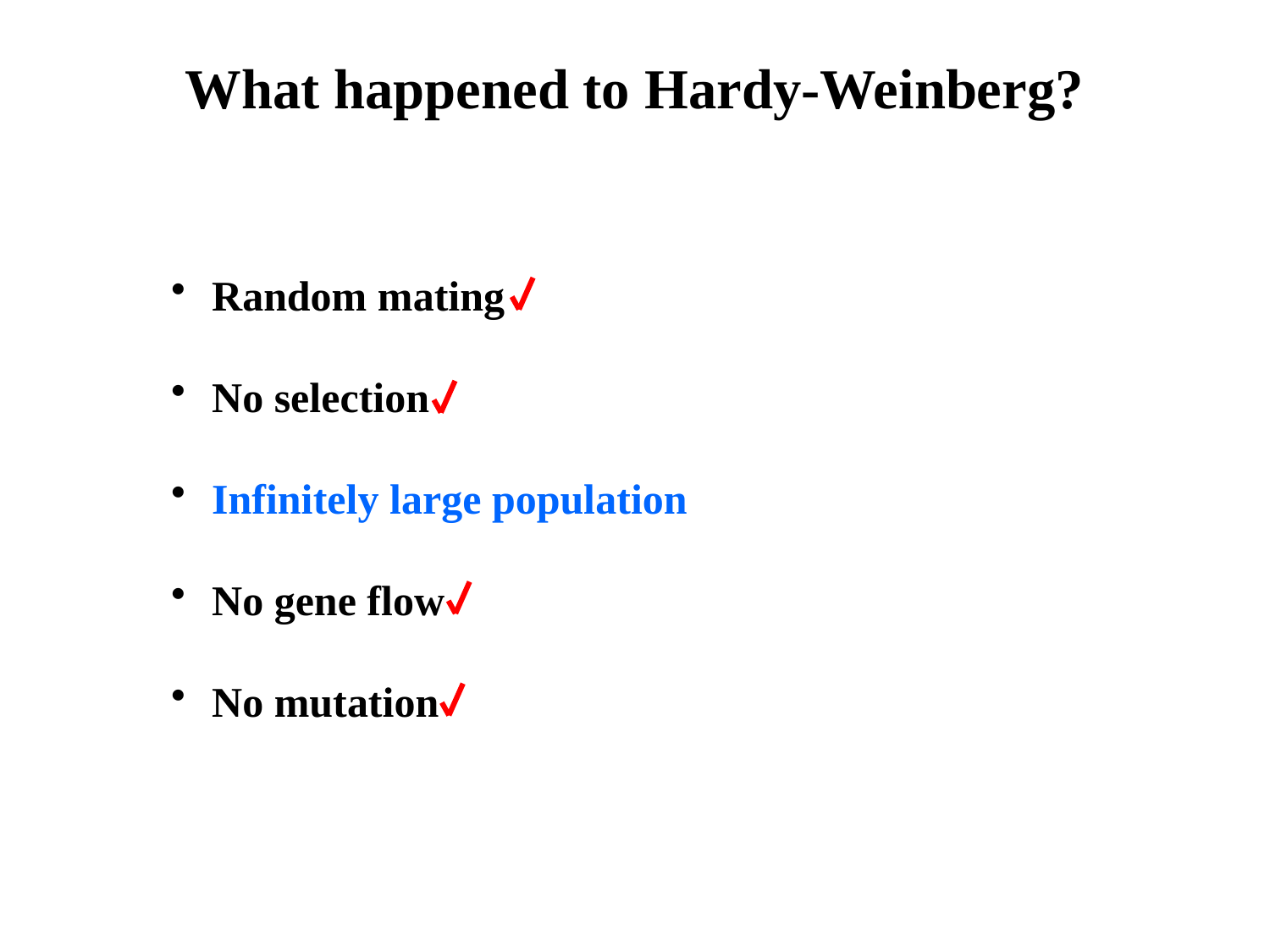

What happened to Hardy-Weinberg?

 Random mating

 No selection

 Infinitely large population

 No gene flow

 No mutation